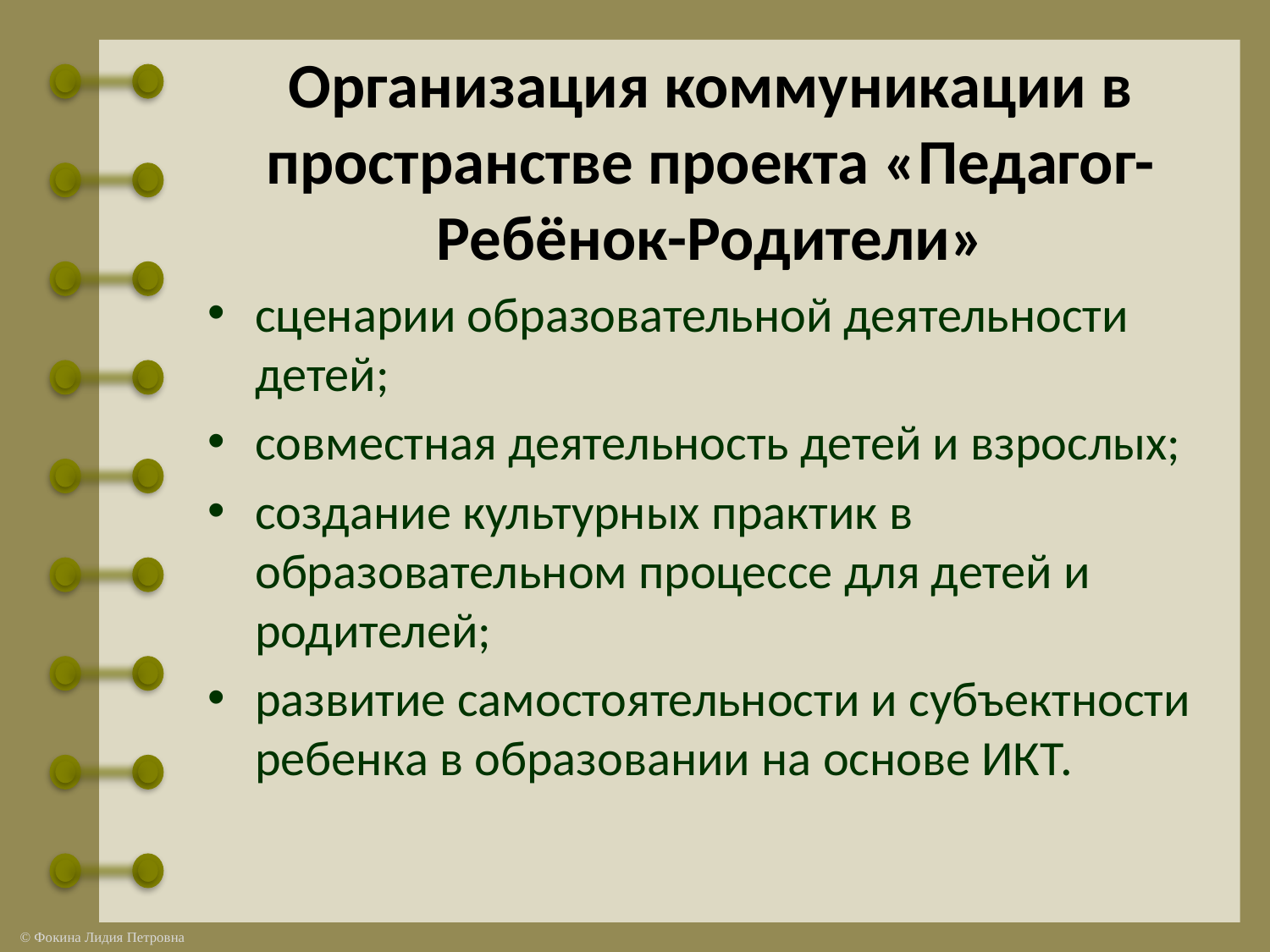

# Организация коммуникации в пространстве проекта «Педагог-Ребёнок-Родители»
сценарии образовательной деятельности детей;
совместная деятельность детей и взрослых;
создание культурных практик в образовательном процессе для детей и родителей;
развитие самостоятельности и субъектности ребенка в образовании на основе ИКТ.